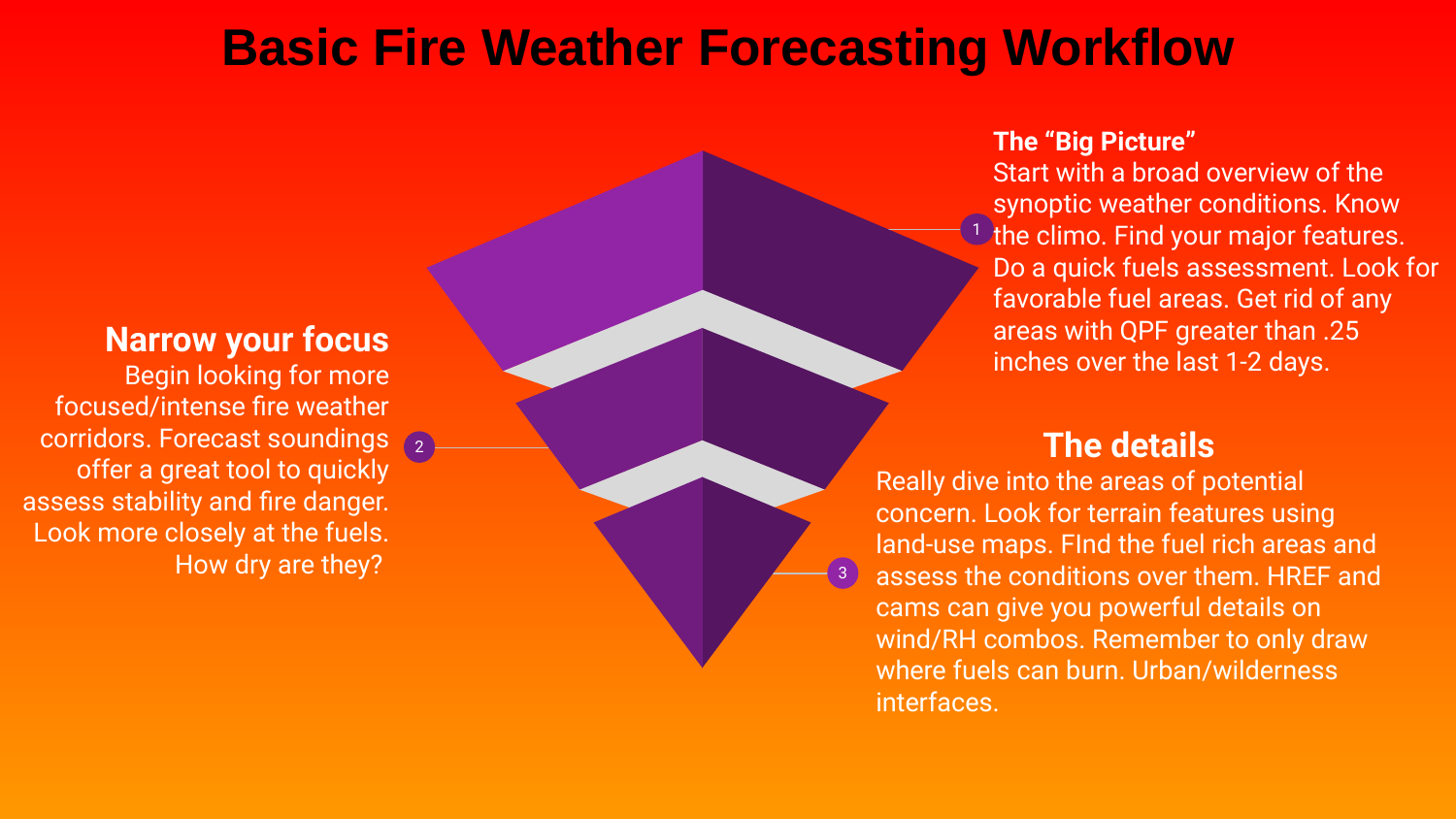

# Basic Fire Weather Forecasting Workflow
The “Big Picture”
Start with a broad overview of the synoptic weather conditions. Know the climo. Find your major features. Do a quick fuels assessment. Look for favorable fuel areas. Get rid of any areas with QPF greater than .25 inches over the last 1-2 days.
1

Narrow your focus
Begin looking for more focused/intense fire weather corridors. Forecast soundings offer a great tool to quickly assess stability and fire danger. Look more closely at the fuels. How dry are they?
2

The details
Really dive into the areas of potential concern. Look for terrain features using land-use maps. FInd the fuel rich areas and assess the conditions over them. HREF and cams can give you powerful details on wind/RH combos. Remember to only draw where fuels can burn. Urban/wilderness interfaces.
3